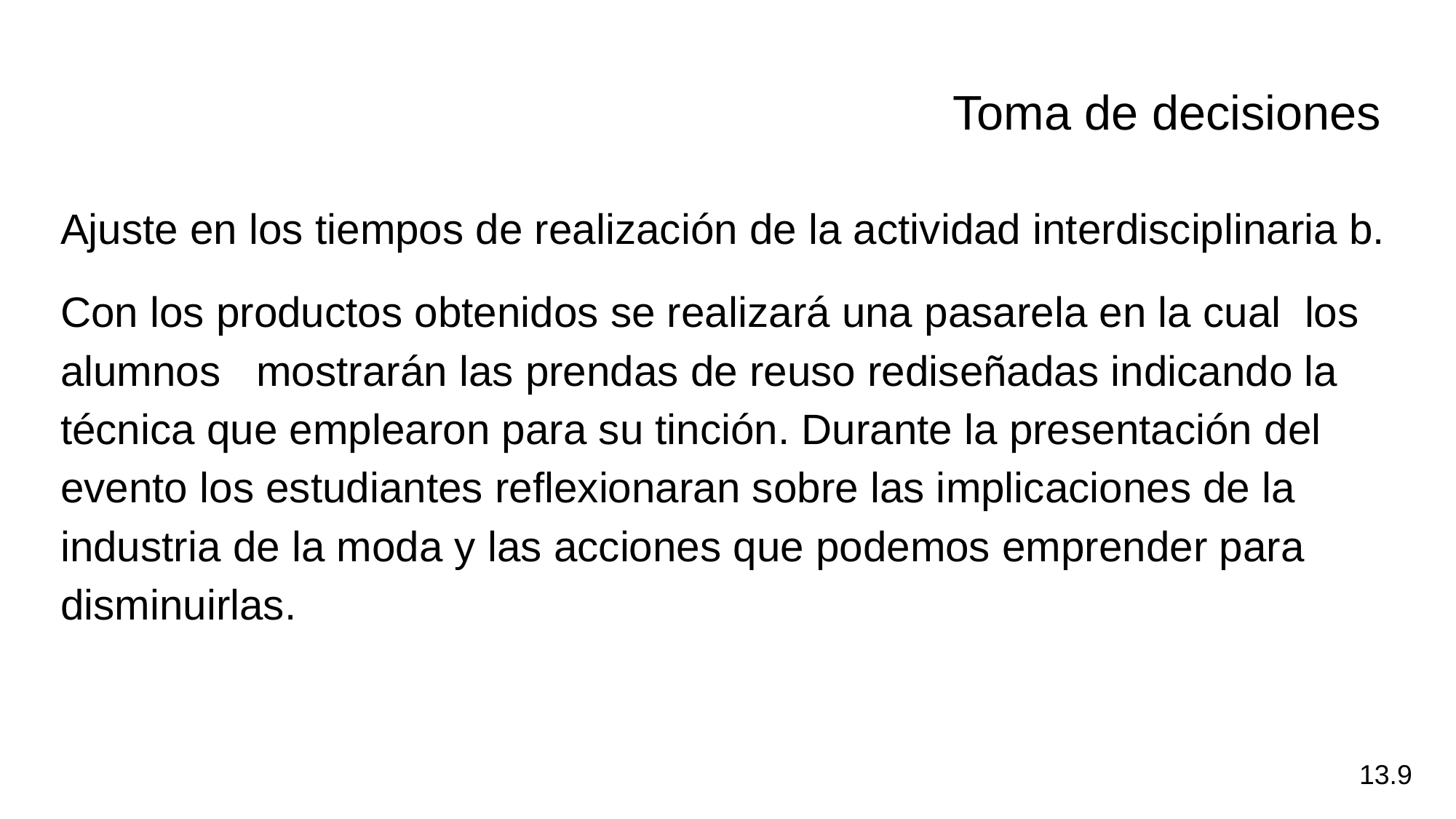

# Toma de decisiones
Ajuste en los tiempos de realización de la actividad interdisciplinaria b.
Con los productos obtenidos se realizará una pasarela en la cual  los alumnos   mostrarán las prendas de reuso rediseñadas indicando la técnica que emplearon para su tinción. Durante la presentación del evento los estudiantes reflexionaran sobre las implicaciones de la industria de la moda y las acciones que podemos emprender para disminuirlas.
13.9